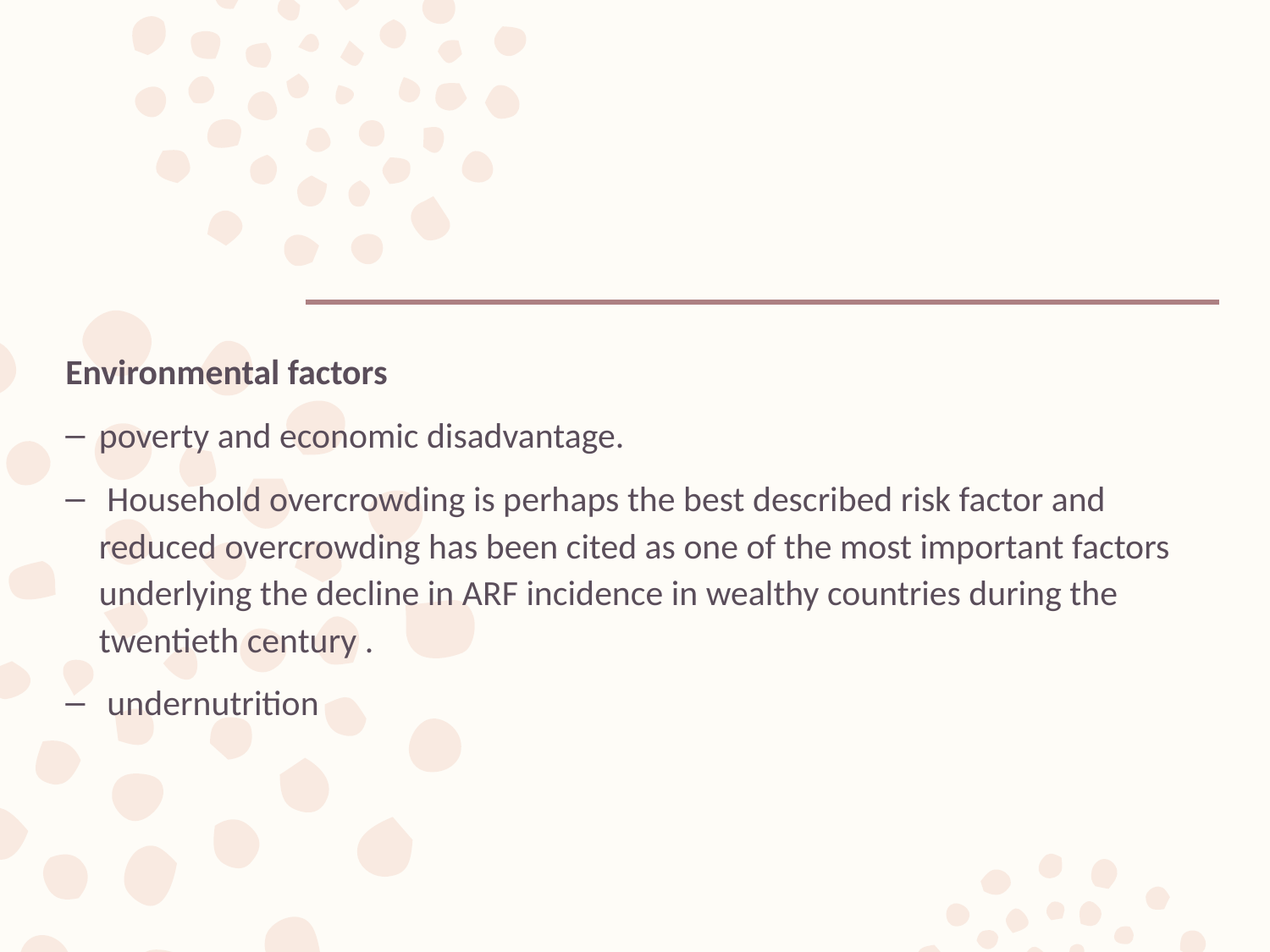

#
Environmental factors
poverty and economic disadvantage.
 Household overcrowding is perhaps the best described risk factor and reduced overcrowding has been cited as one of the most important factors underlying the decline in ARF incidence in wealthy countries during the twentieth century .
 undernutrition